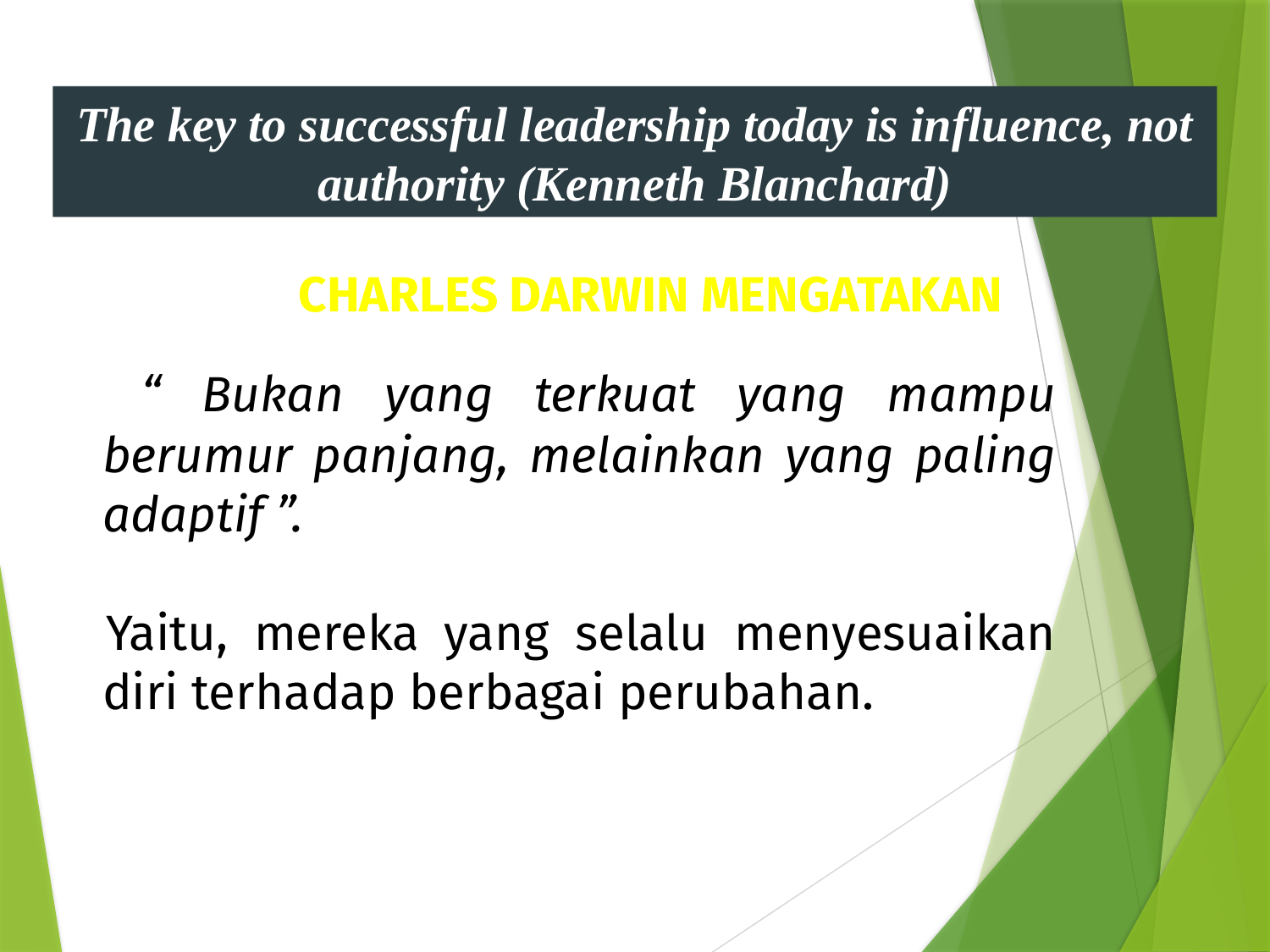

The key to successful leadership today is influence, not authority (Kenneth Blanchard)
CHARLES DARWIN MENGATAKAN
  “ Bukan yang terkuat yang mampu berumur panjang, melainkan yang paling adaptif ”.

  Yaitu, mereka yang selalu menyesuaikan diri terhadap berbagai perubahan.